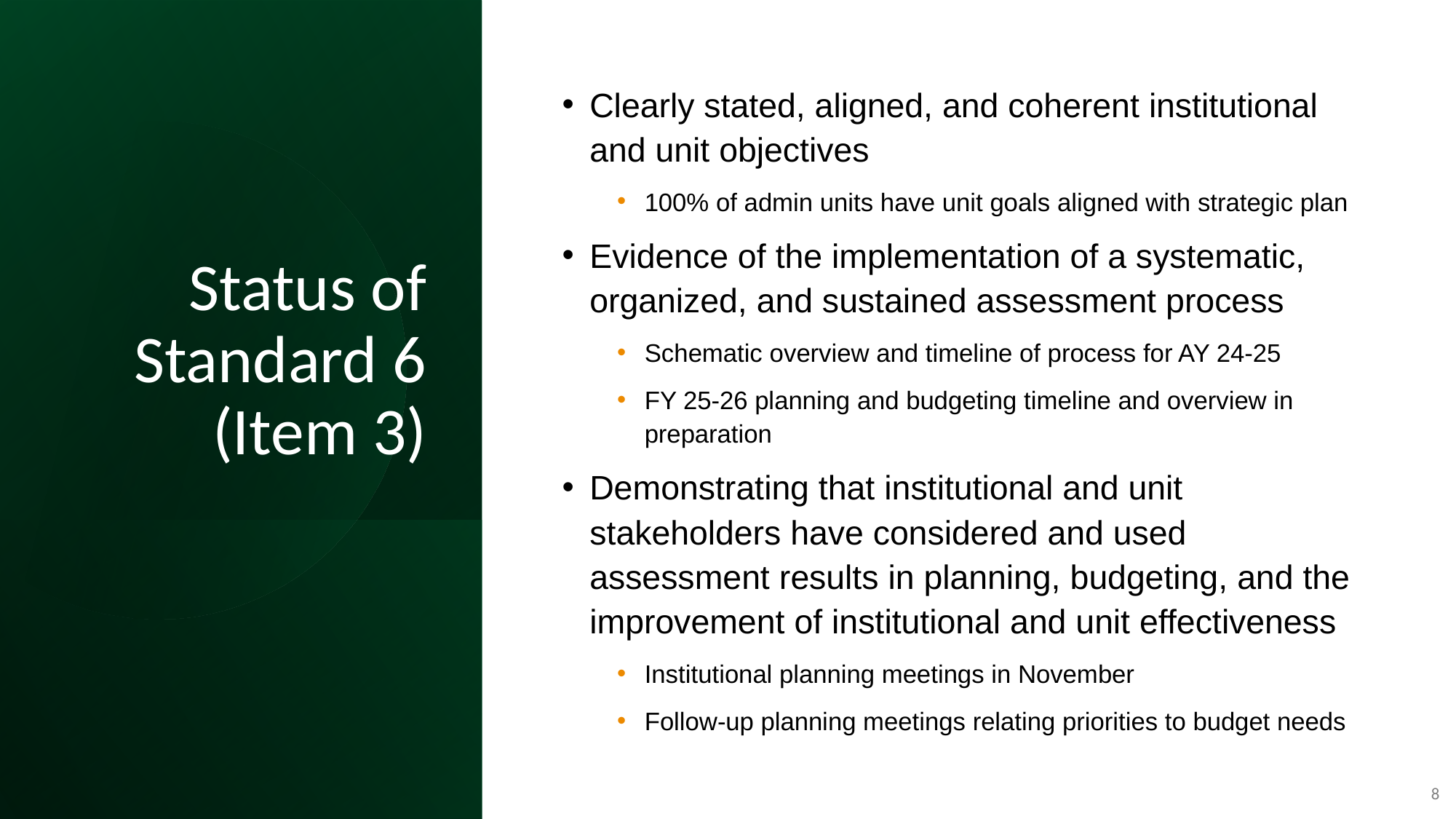

Clearly stated, aligned, and coherent institutional and unit objectives
100% of admin units have unit goals aligned with strategic plan
Evidence of the implementation of a systematic, organized, and sustained assessment process
Schematic overview and timeline of process for AY 24-25
FY 25-26 planning and budgeting timeline and overview in preparation
Demonstrating that institutional and unit stakeholders have considered and used assessment results in planning, budgeting, and the improvement of institutional and unit effectiveness
Institutional planning meetings in November
Follow-up planning meetings relating priorities to budget needs
# Status of Standard 6 (Item 3)

8